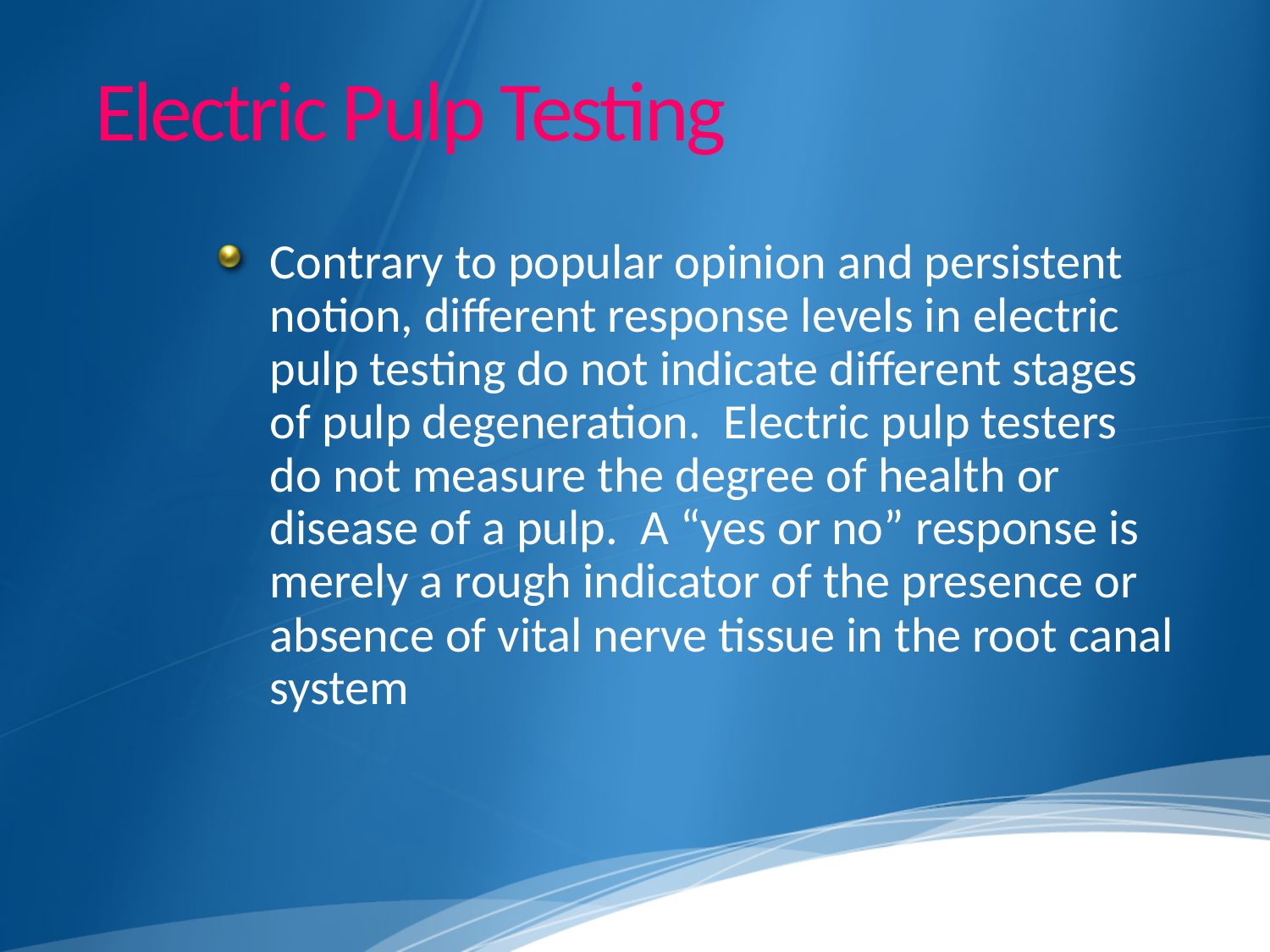

# Electric Pulp Testing
Contrary to popular opinion and persistent notion, different response levels in electric pulp testing do not indicate different stages of pulp degeneration.  Electric pulp testers do not measure the degree of health or disease of a pulp.  A “yes or no” response is merely a rough indicator of the presence or absence of vital nerve tissue in the root canal system